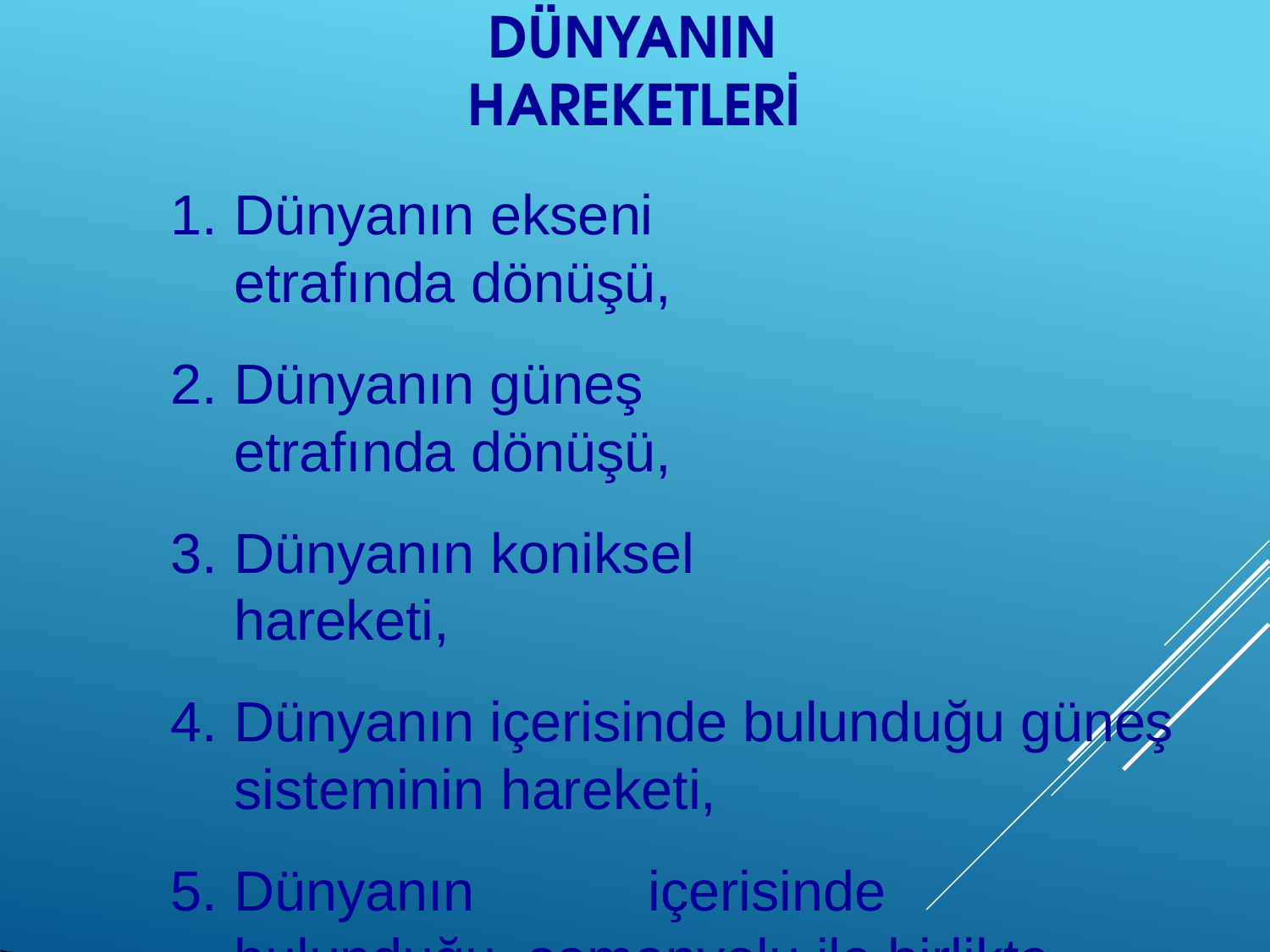

DÜNYANIN  HAREKETLERİ
Dünyanın ekseni etrafında dönüşü,
Dünyanın güneş etrafında dönüşü,
Dünyanın koniksel hareketi,
Dünyanın içerisinde bulunduğu güneş  sisteminin hareketi,
Dünyanın	içerisinde	bulunduğu  samanyolu ile birlikte hareketi.